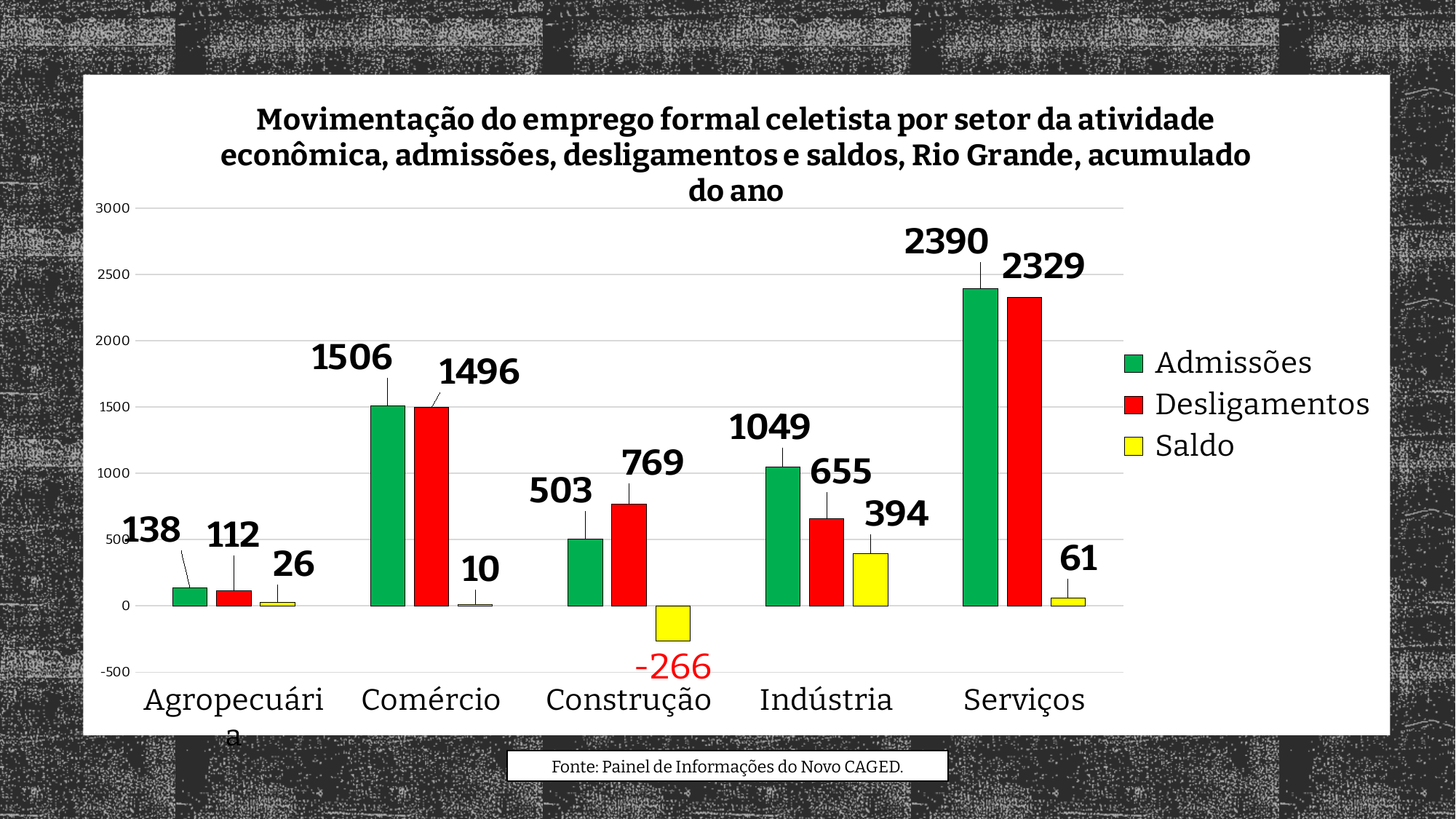

### Chart: Movimentação do emprego formal celetista por setor da atividade econômica, admissões, desligamentos e saldos, Rio Grande, acumulado do ano

| Category |  Admissões |  Desligamentos |  Saldo |
|---|---|---|---|
| Agropecuária | 138.0 | 112.0 | 26.0 |
| Comércio | 1506.0 | 1496.0 | 10.0 |
| Construção | 503.0 | 769.0 | -266.0 |
| Indústria | 1049.0 | 655.0 | 394.0 |
| Serviços | 2390.0 | 2329.0 | 61.0 |
Fonte: Painel de Informações do Novo CAGED.